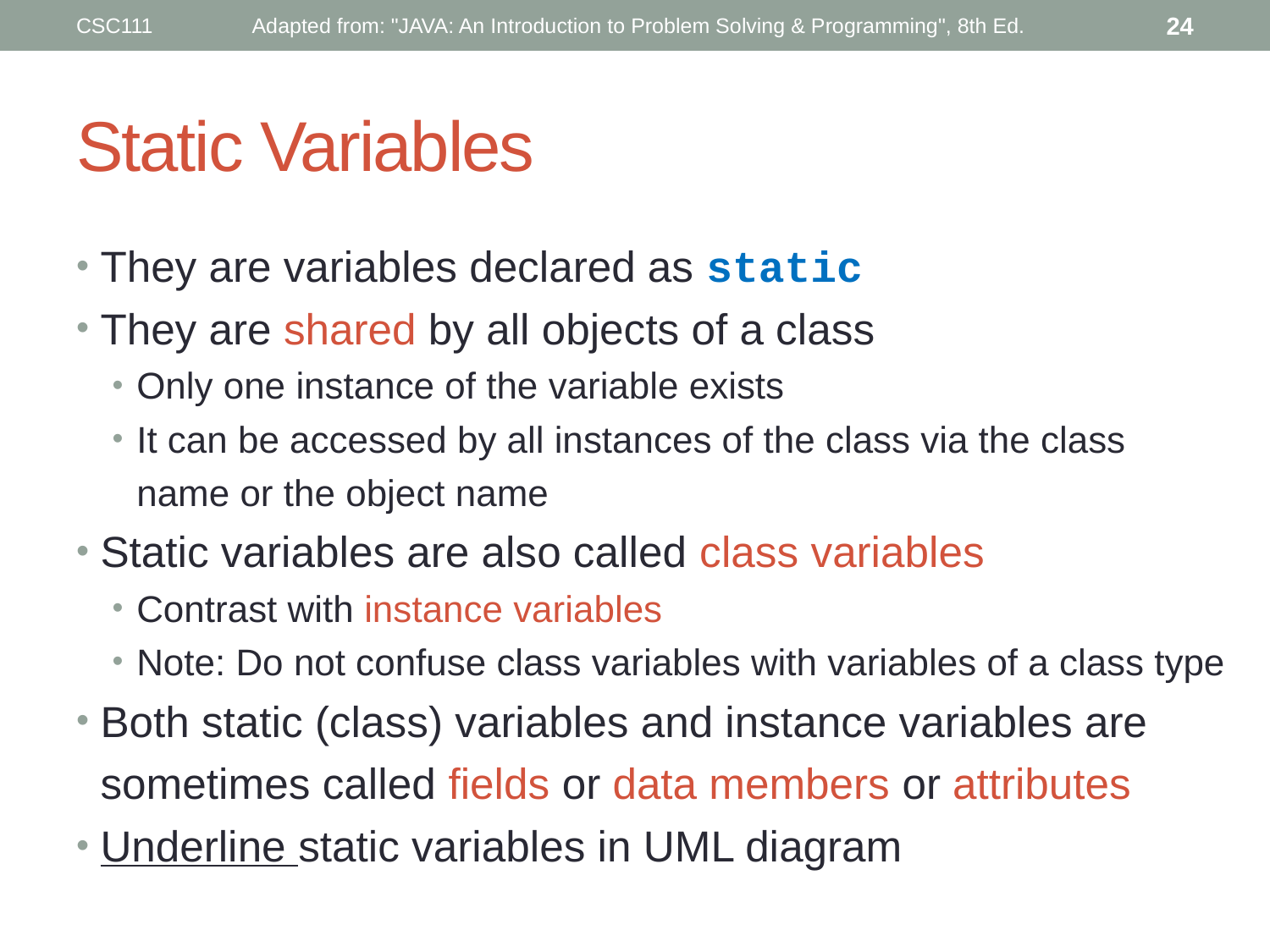

CSC111
Adapted from: "JAVA: An Introduction to Problem Solving & Programming", 8th Ed.
24
# Static Variables
They are variables declared as static
They are shared by all objects of a class
Only one instance of the variable exists
It can be accessed by all instances of the class via the class name or the object name
Static variables are also called class variables
Contrast with instance variables
Note: Do not confuse class variables with variables of a class type
Both static (class) variables and instance variables are sometimes called fields or data members or attributes
Underline static variables in UML diagram